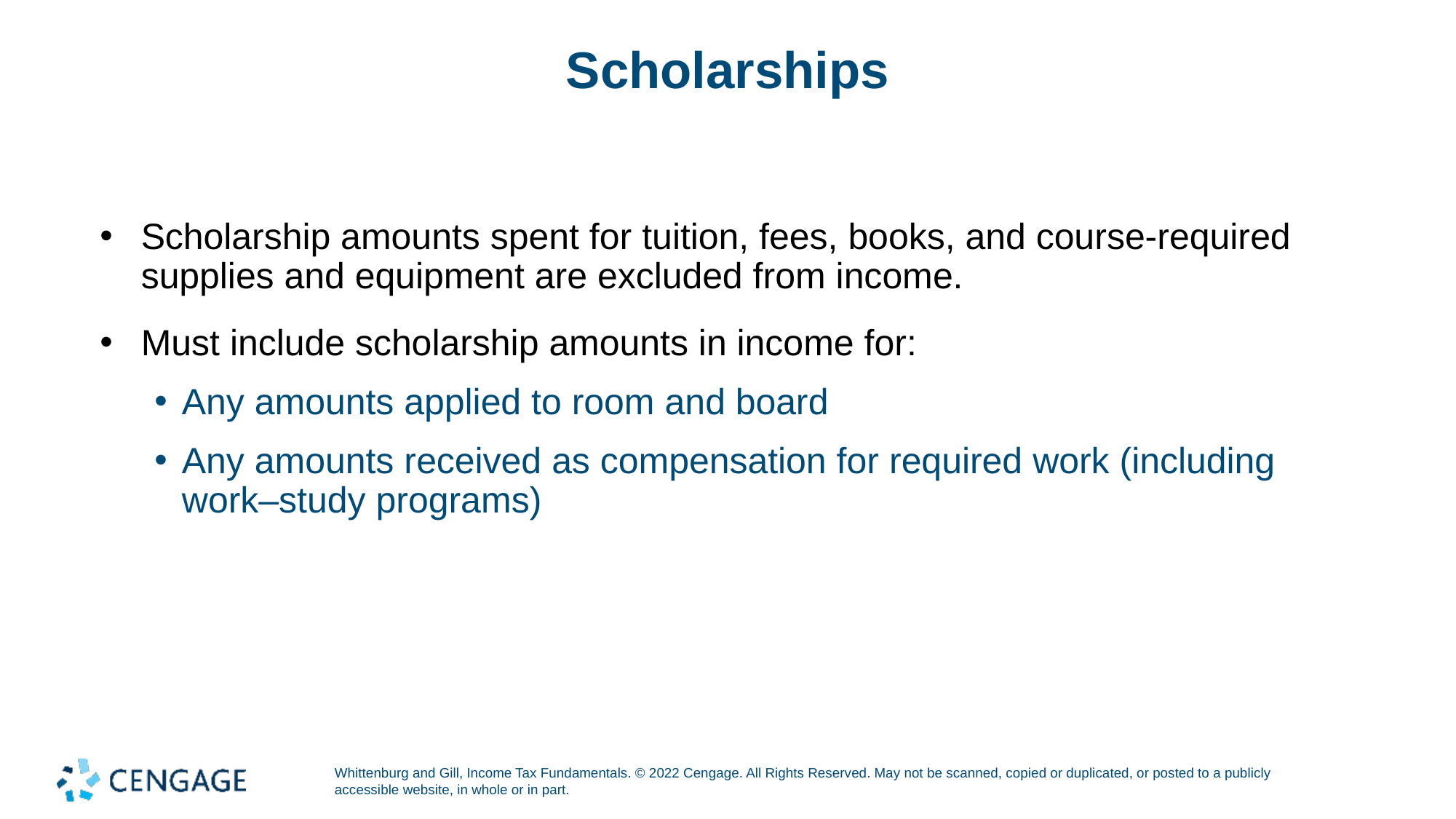

# Scholarships
Scholarship amounts spent for tuition, fees, books, and course-required supplies and equipment are excluded from income.
Must include scholarship amounts in income for:
Any amounts applied to room and board
Any amounts received as compensation for required work (including work–study programs)